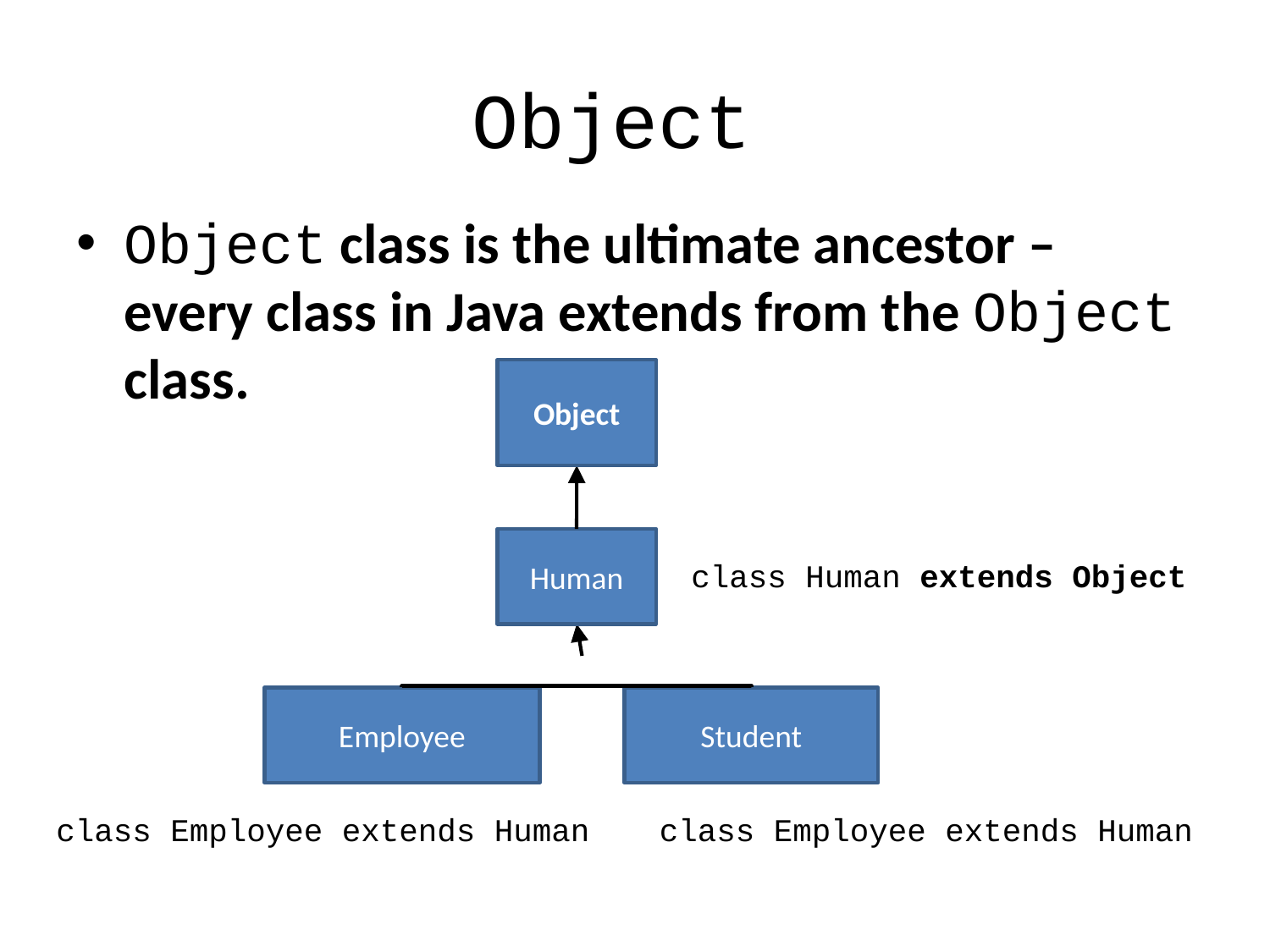

# Object
Object class is the ultimate ancestor – every class in Java extends from the Object class.

Object
Human
class Human extends Object
Employee
Student
class Employee extends Human
class Employee extends Human